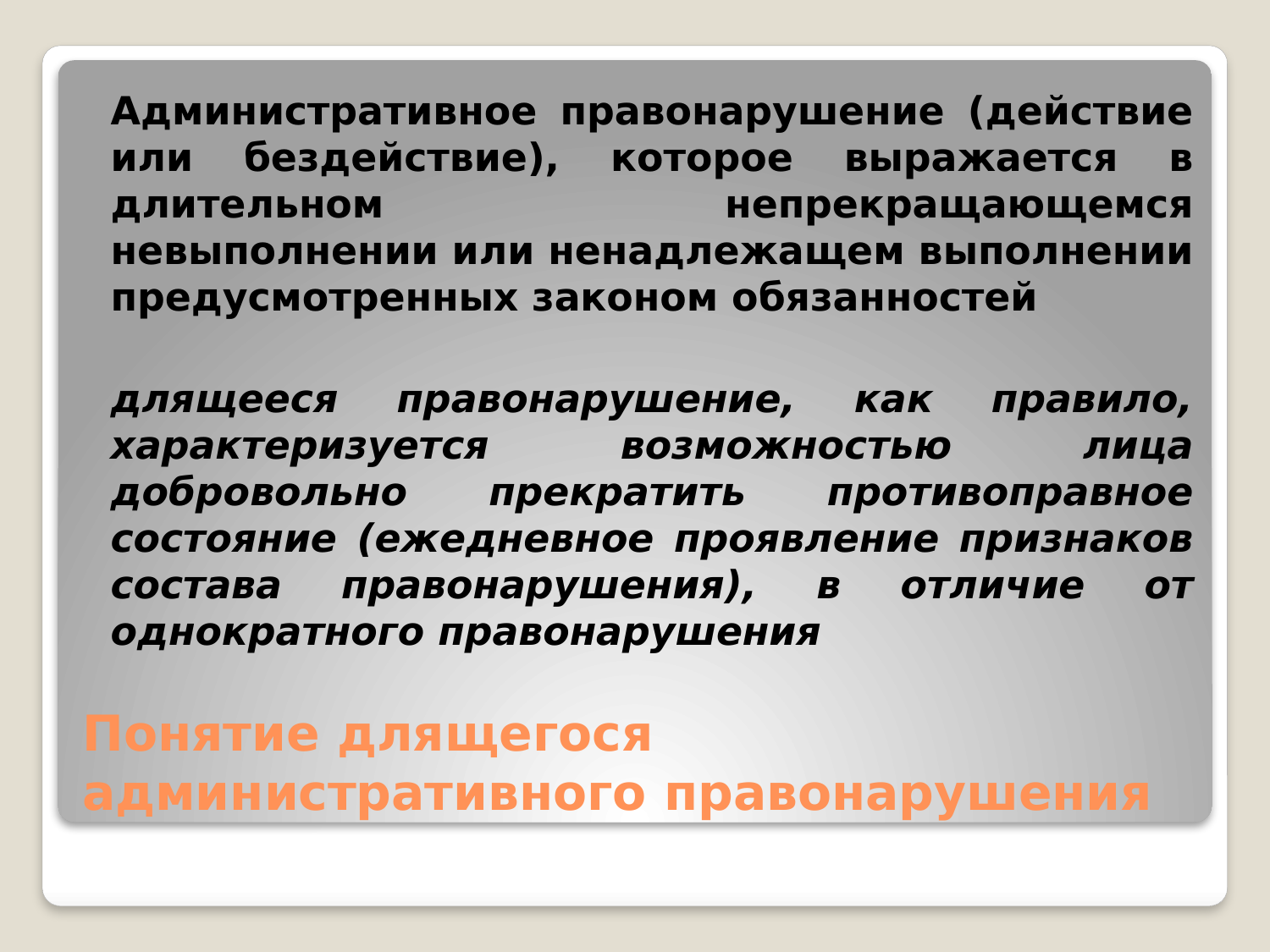

Административное правонарушение (действие или бездействие), которое выражается в длительном непрекращающемся невыполнении или ненадлежащем выполнении предусмотренных законом обязанностей

длящееся правонарушение, как правило, характеризуется возможностью лица добровольно прекратить противоправное состояние (ежедневное проявление признаков состава правонарушения), в отличие от однократного правонарушения

# Понятие длящегося административного правонарушения